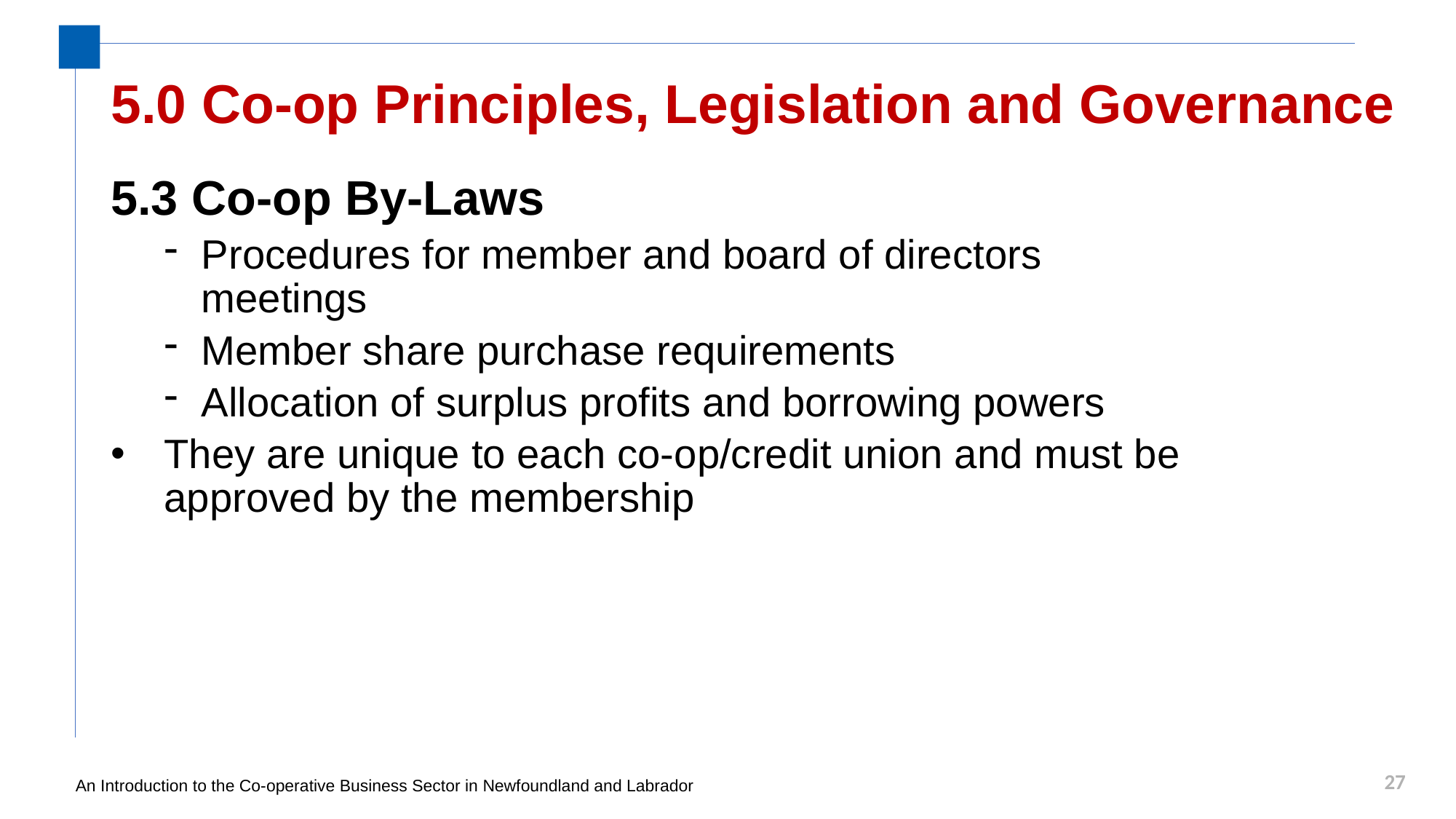

# 5.0 Co-op Principles, Legislation and Governance
5.3 Co-op By-Laws
Procedures for member and board of directors meetings
Member share purchase requirements
Allocation of surplus profits and borrowing powers
They are unique to each co-op/credit union and must be approved by the membership
27